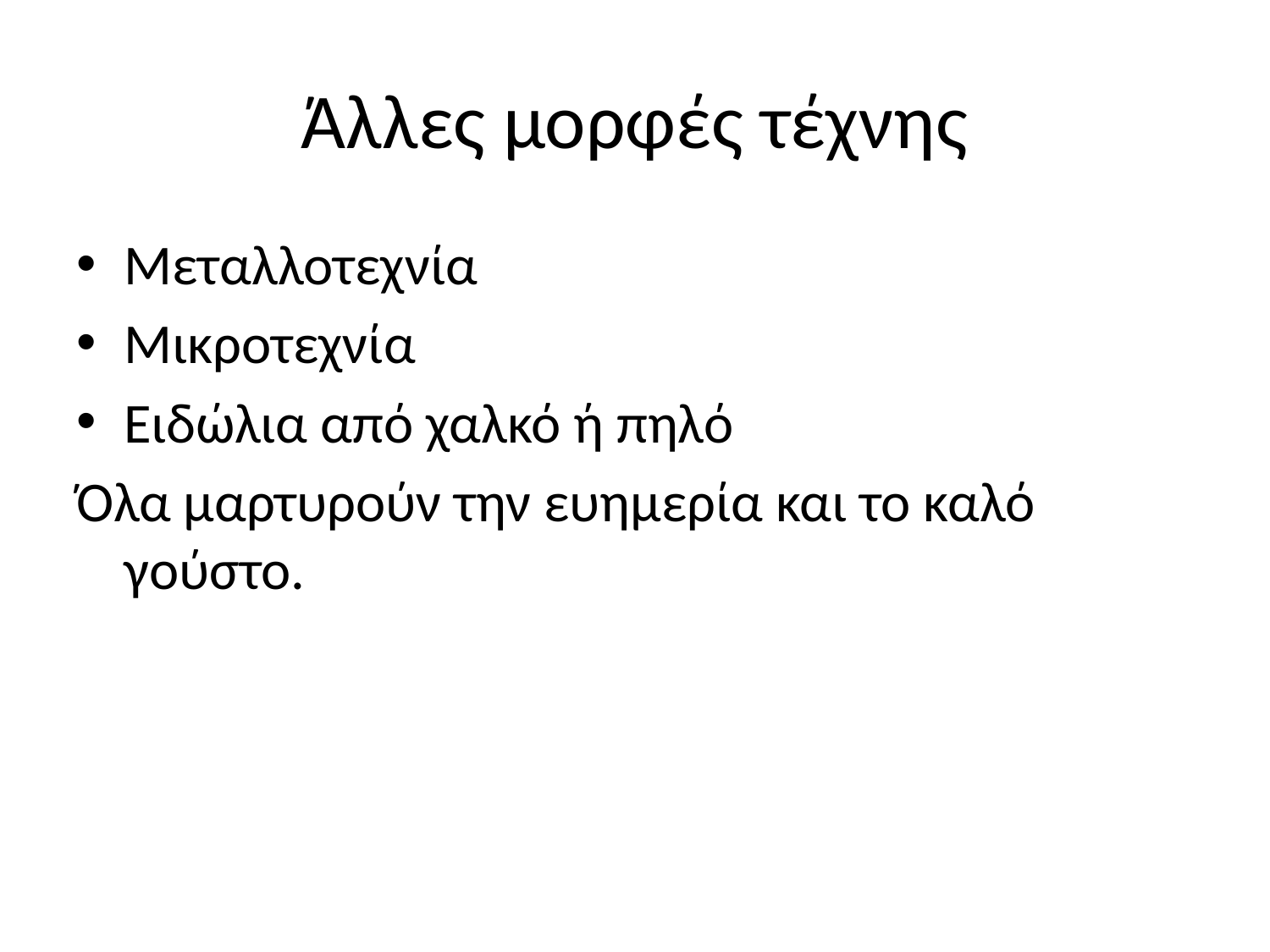

# Άλλες μορφές τέχνης
Μεταλλοτεχνία
Μικροτεχνία
Ειδώλια από χαλκό ή πηλό
Όλα μαρτυρούν την ευημερία και το καλό γούστο.